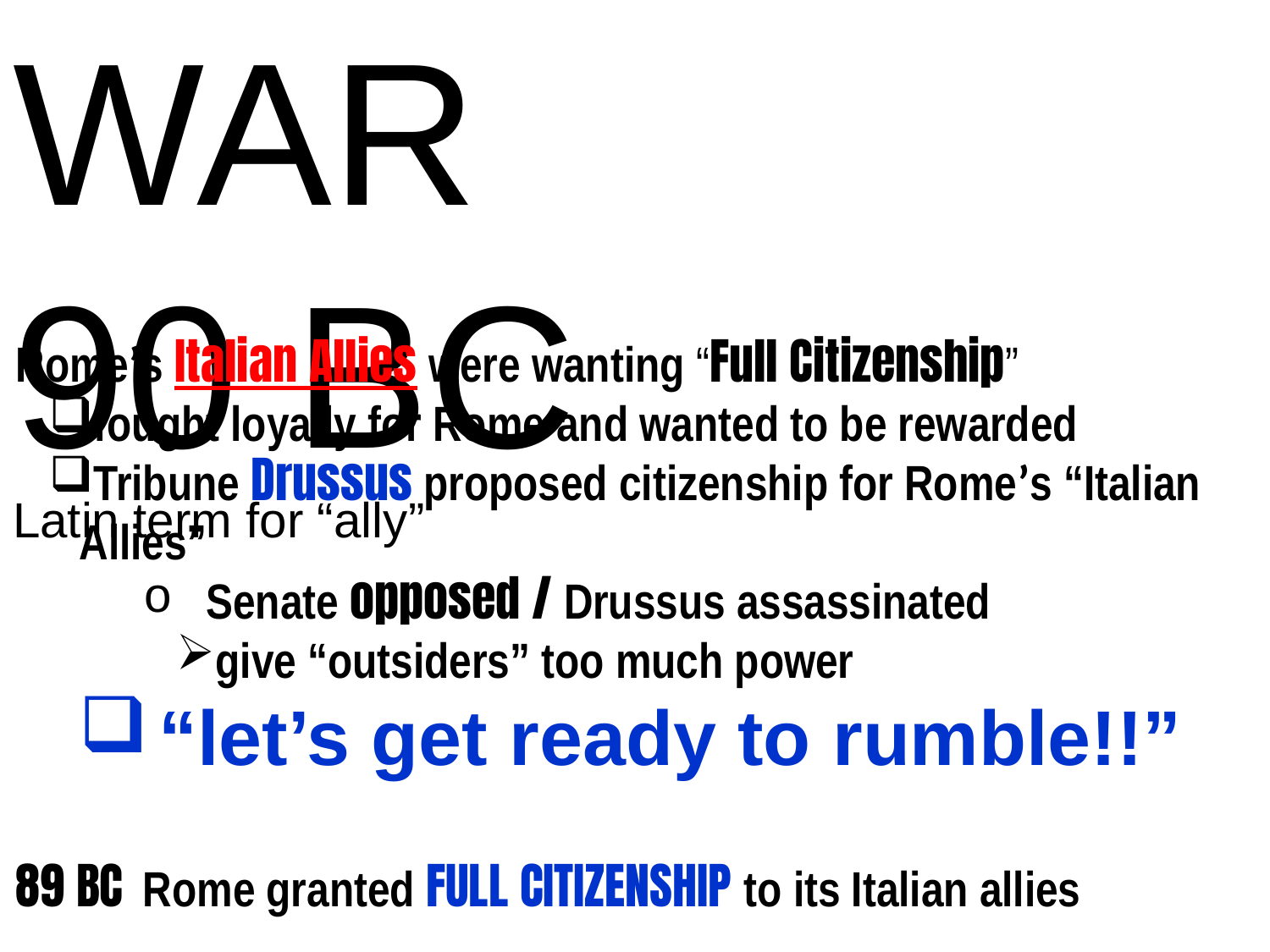

# SOCIAL WAR            90 BC Latin term for “ally”
Rome’s Italian Allies were wanting “Full Citizenship”
fought loyally for Rome and wanted to be rewarded
Tribune Drussus proposed citizenship for Rome’s “Italian 	Allies”
Senate opposed / Drussus assassinated
give “outsiders” too much power
“let’s get ready to rumble!!”

89 BC	Rome granted FULL CITIZENSHIP to its Italian allies